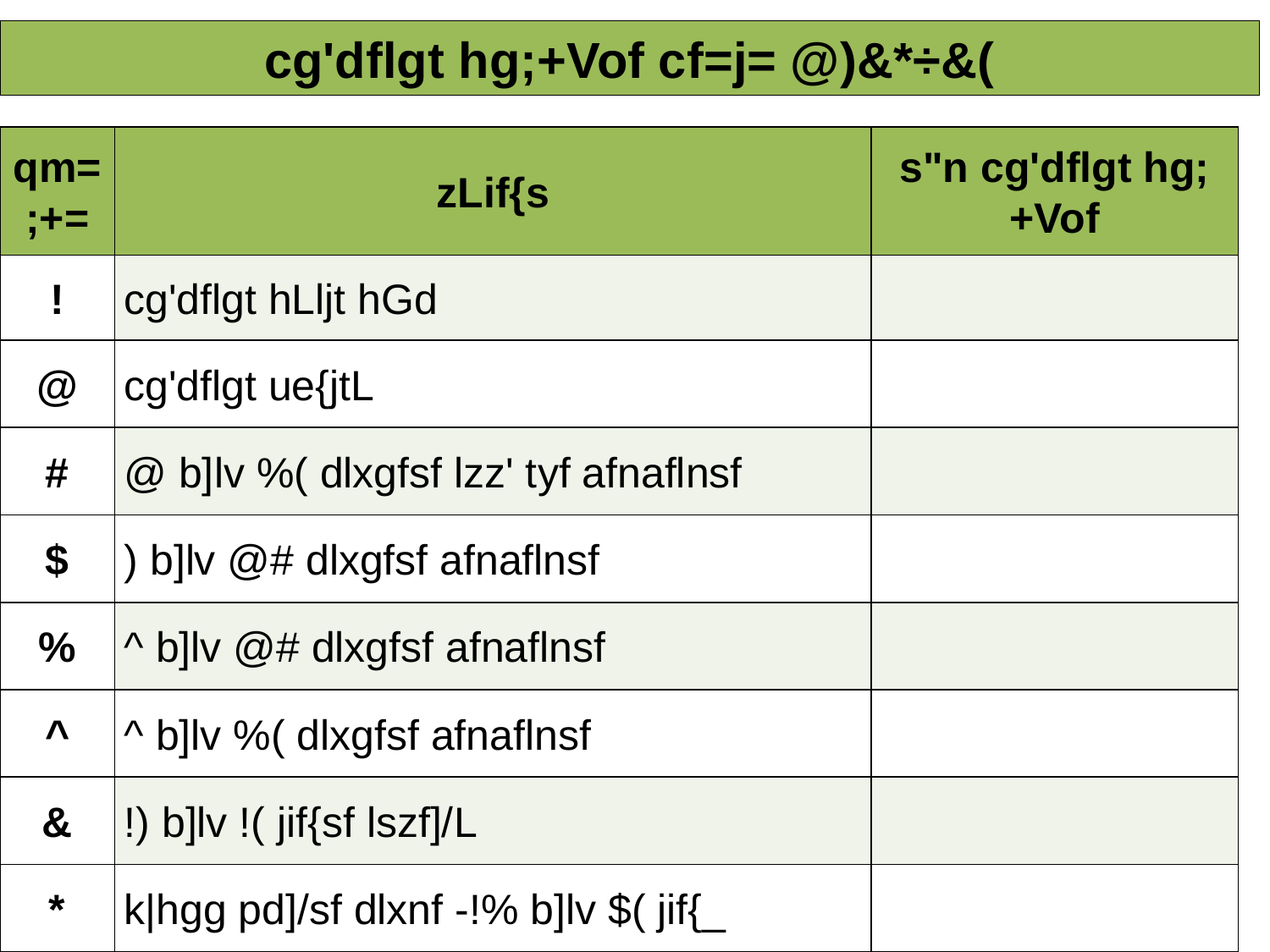

# cg'dflgt hg;+Vof cf=j= @)&*÷&(
| qm=;+= | zLif{s | s"n cg'dflgt hg;+Vof |
| --- | --- | --- |
| ! | cg'dflgt hLljt hGd |  |
| @ | cg'dflgt ue{jtL |  |
| # | @ b]lv %( dlxgfsf lzz' tyf afnaflnsf |  |
| $ | ) b]lv @# dlxgfsf afnaflnsf |  |
| % | ^ b]lv @# dlxgfsf afnaflnsf |  |
| ^ | ^ b]lv %( dlxgfsf afnaflnsf |  |
| & | !) b]lv !( jif{sf lszf]/L |  |
| \* | k|hgg pd]/sf dlxnf -!% b]lv $( jif{\_ |  |